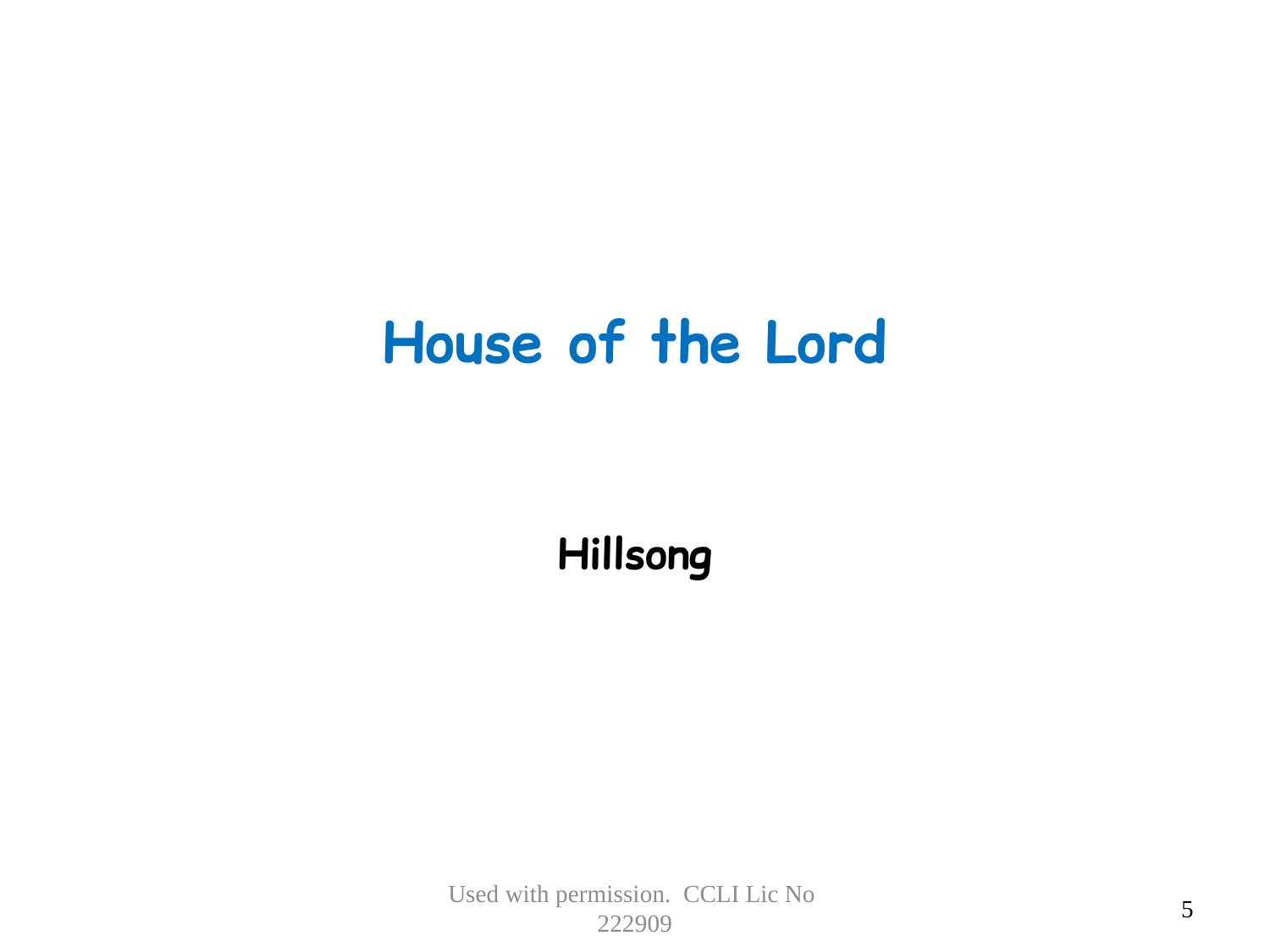

House of the Lord
Hillsong
Used with permission.  CCLI Lic No  222909
5